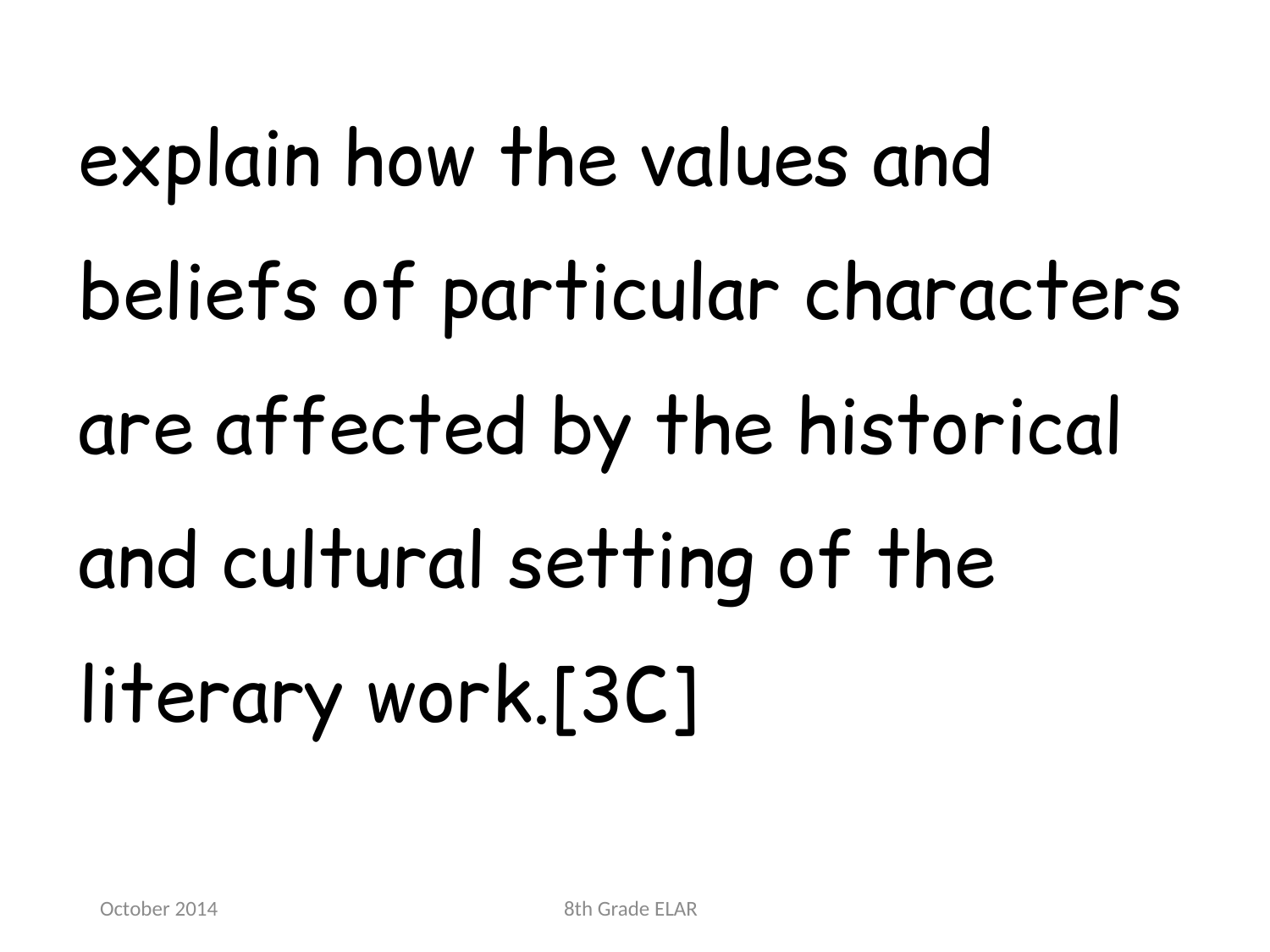

explain how the values and beliefs of particular characters are affected by the historical and cultural setting of the literary work.[3C]
October 2014
8th Grade ELAR